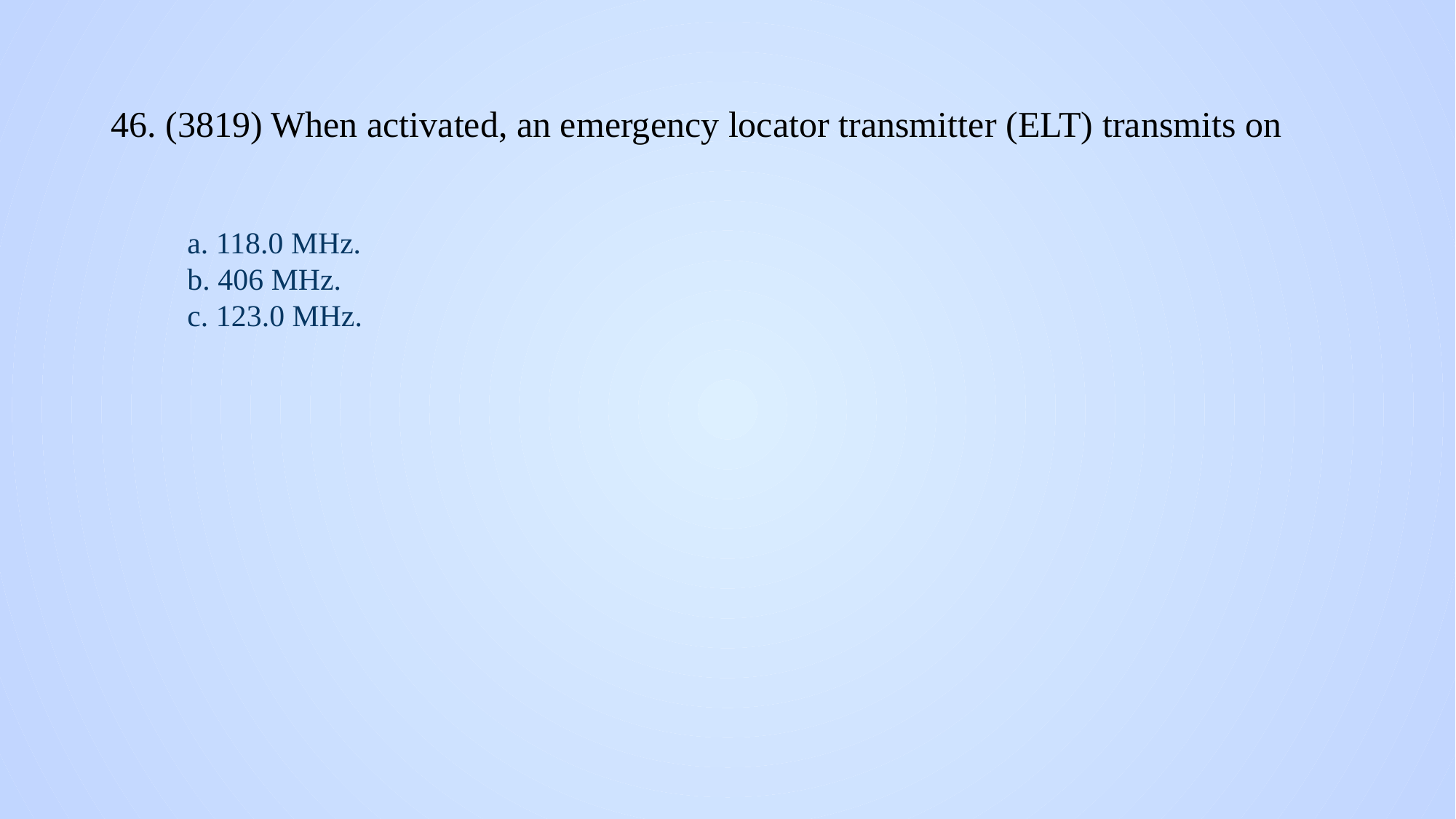

# 46. (3819) When activated, an emergency locator transmitter (ELT) transmits on
a. 118.0 MHz.
b. 406 MHz.
c. 123.0 MHz.